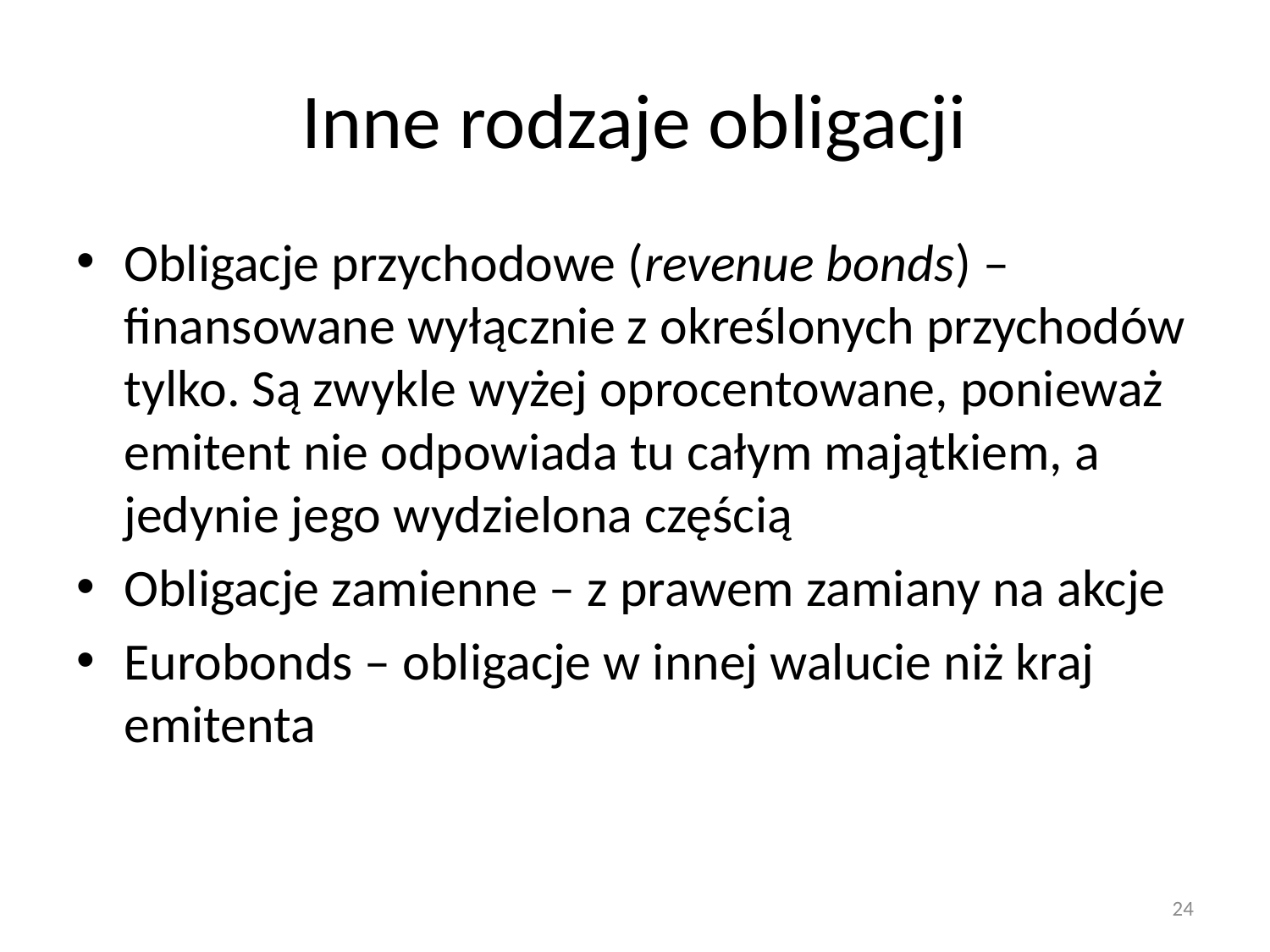

# Inne rodzaje obligacji
Obligacje przychodowe (revenue bonds) – finansowane wyłącznie z określonych przychodów tylko. Są zwykle wyżej oprocentowane, ponieważ emitent nie odpowiada tu całym majątkiem, a jedynie jego wydzielona częścią
Obligacje zamienne – z prawem zamiany na akcje
Eurobonds – obligacje w innej walucie niż kraj emitenta
24